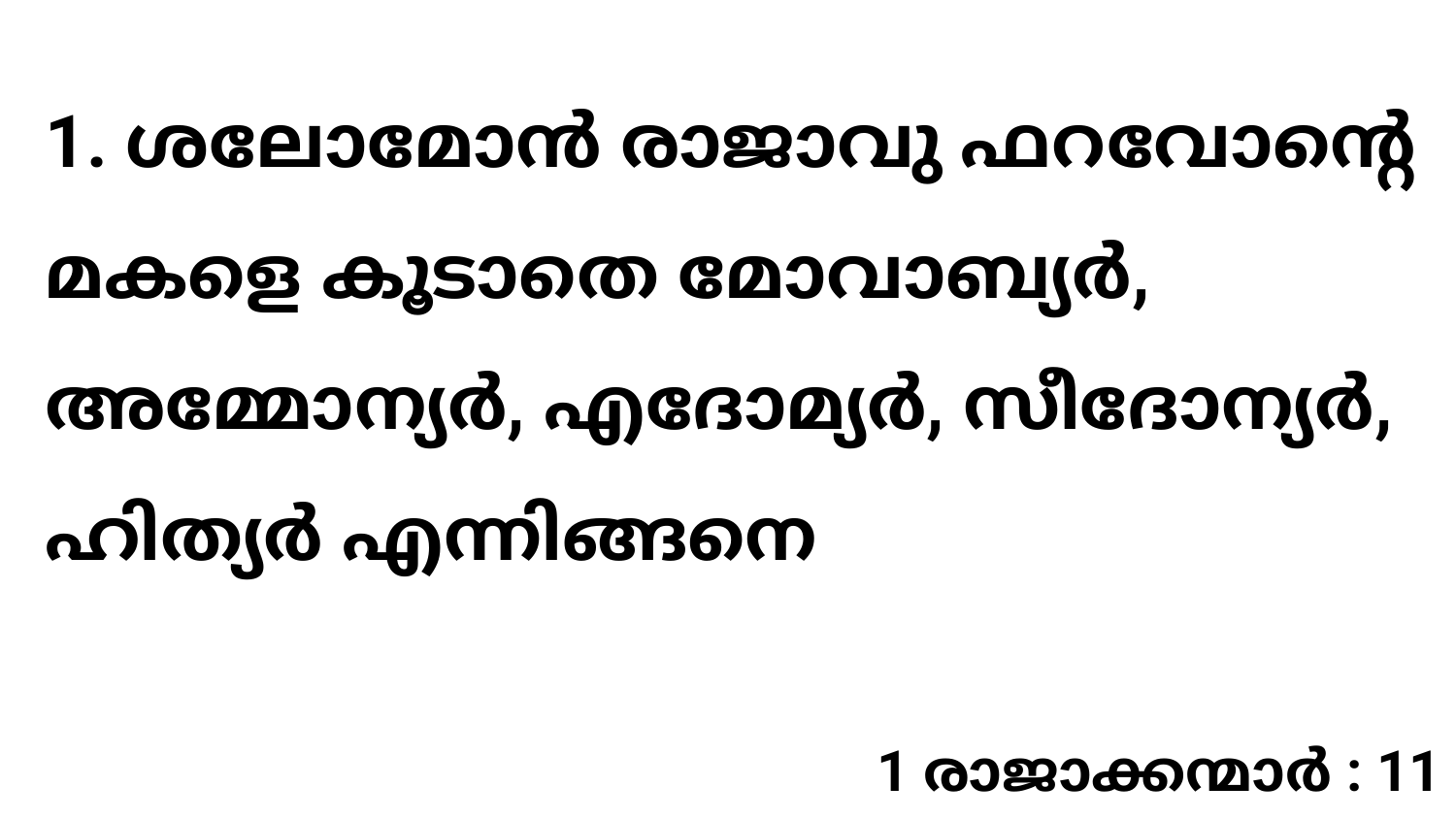

1. ശലോമോൻ രാജാവു ഫറവോന്റെ മകളെ കൂടാതെ മോവാബ്യർ, അമ്മോന്യർ, എദോമ്യർ, സീദോന്യർ, ഹിത്യർ എന്നിങ്ങനെ
1 രാജാക്കന്മാർ : 11